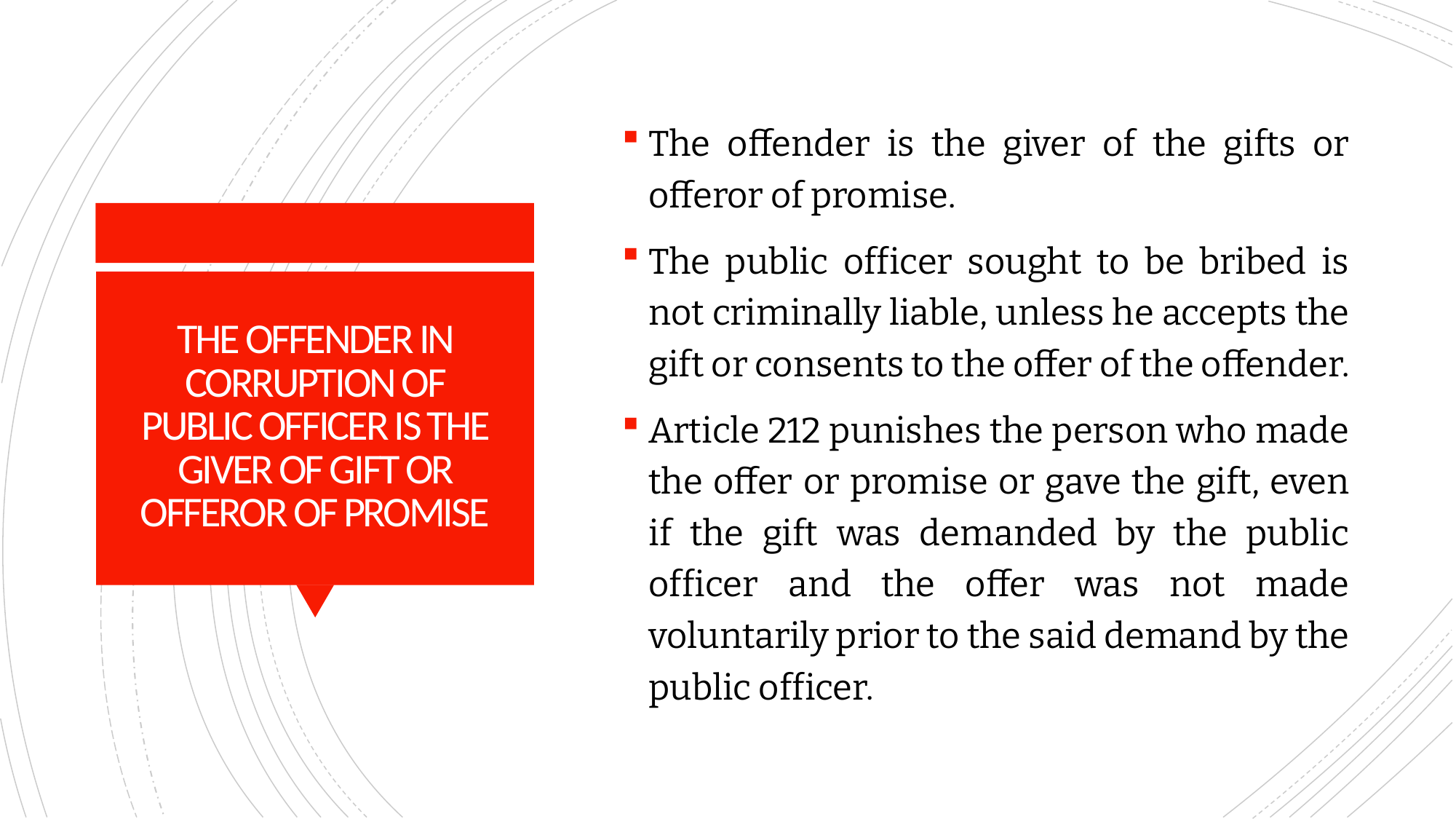

The offender is the giver of the gifts or offeror of promise.
The public officer sought to be bribed is not criminally liable, unless he accepts the gift or consents to the offer of the offender.
Article 212 punishes the person who made the offer or promise or gave the gift, even if the gift was demanded by the public officer and the offer was not made voluntarily prior to the said demand by the public officer.
# THE OFFENDER IN CORRUPTION OF PUBLIC OFFICER IS THE GIVER OF GIFT OR OFFEROR OF PROMISE